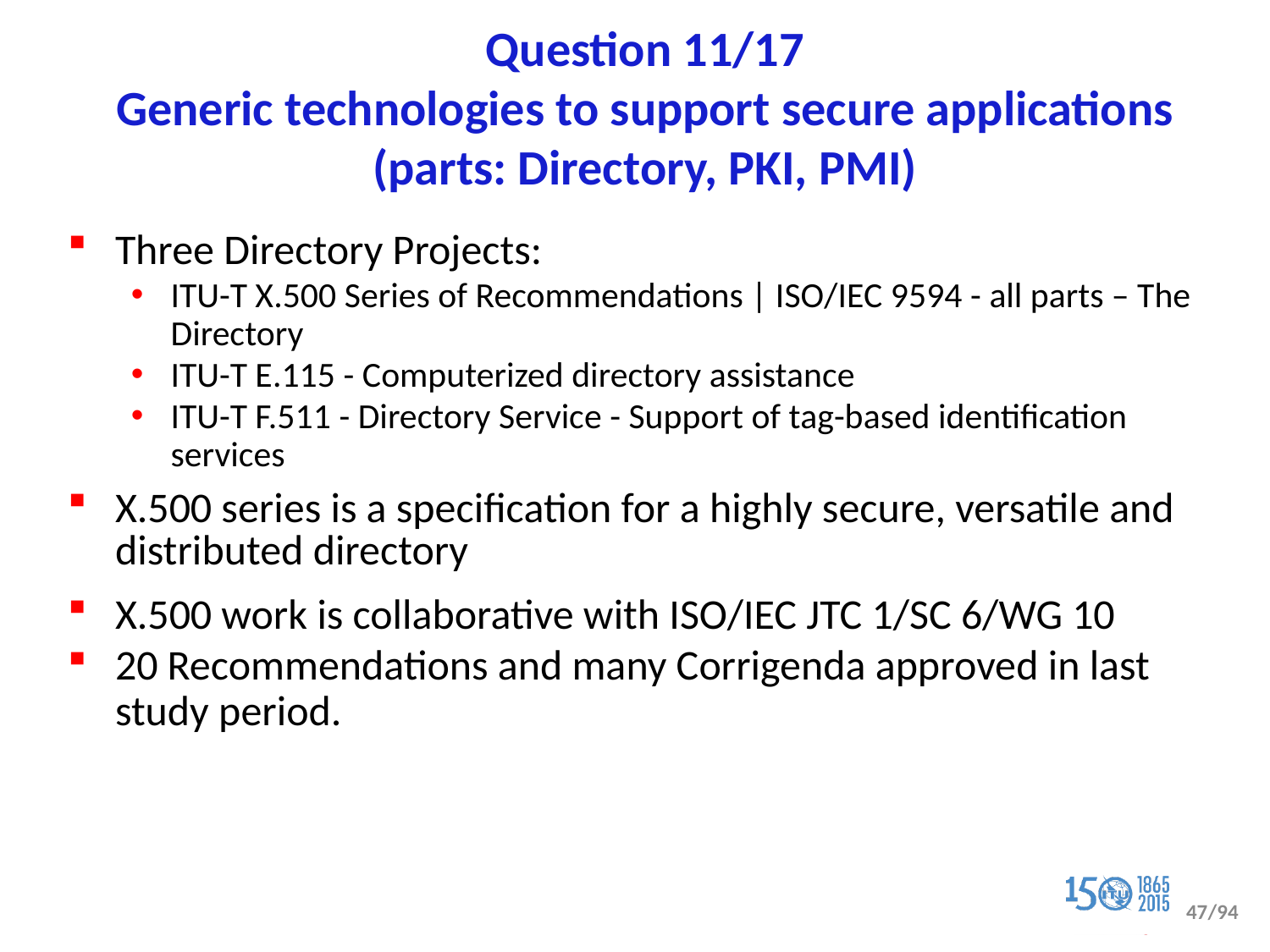

# Question 11/17 Generic technologies to support secure applications (parts: Directory, PKI, PMI)
Three Directory Projects:
ITU-T X.500 Series of Recommendations | ISO/IEC 9594 - all parts – The Directory
ITU-T E.115 - Computerized directory assistance
ITU-T F.511 - Directory Service - Support of tag-based identification services
X.500 series is a specification for a highly secure, versatile and distributed directory
X.500 work is collaborative with ISO/IEC JTC 1/SC 6/WG 10
20 Recommendations and many Corrigenda approved in last study period.
47/94